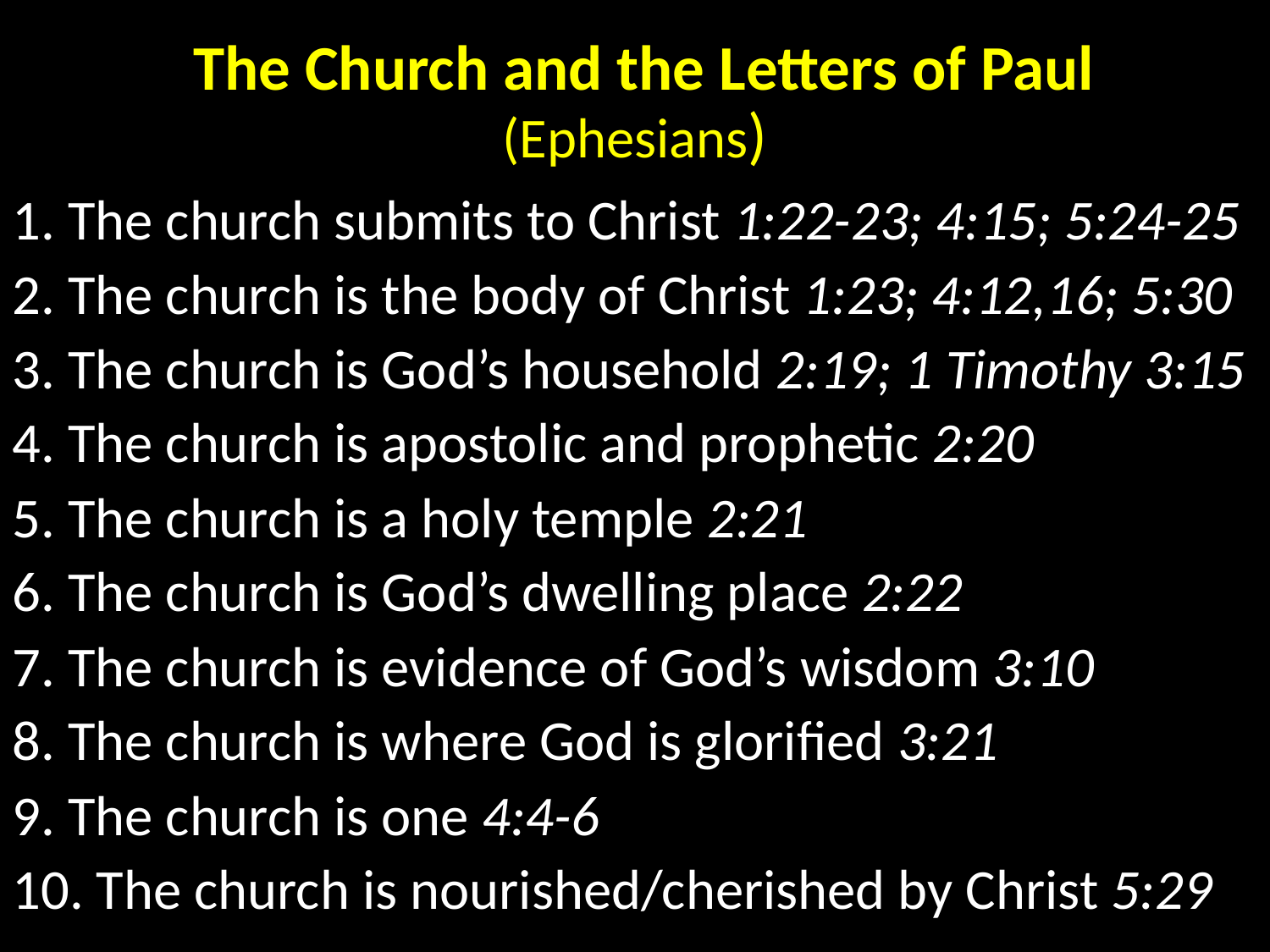

The Church and the Letters of Paul
(Ephesians)
1. The church submits to Christ 1:22-23; 4:15; 5:24-25
2. The church is the body of Christ 1:23; 4:12,16; 5:30
3. The church is God’s household 2:19; 1 Timothy 3:15
4. The church is apostolic and prophetic 2:20
5. The church is a holy temple 2:21
6. The church is God’s dwelling place 2:22
7. The church is evidence of God’s wisdom 3:10
8. The church is where God is glorified 3:21
9. The church is one 4:4-6
10. The church is nourished/cherished by Christ 5:29